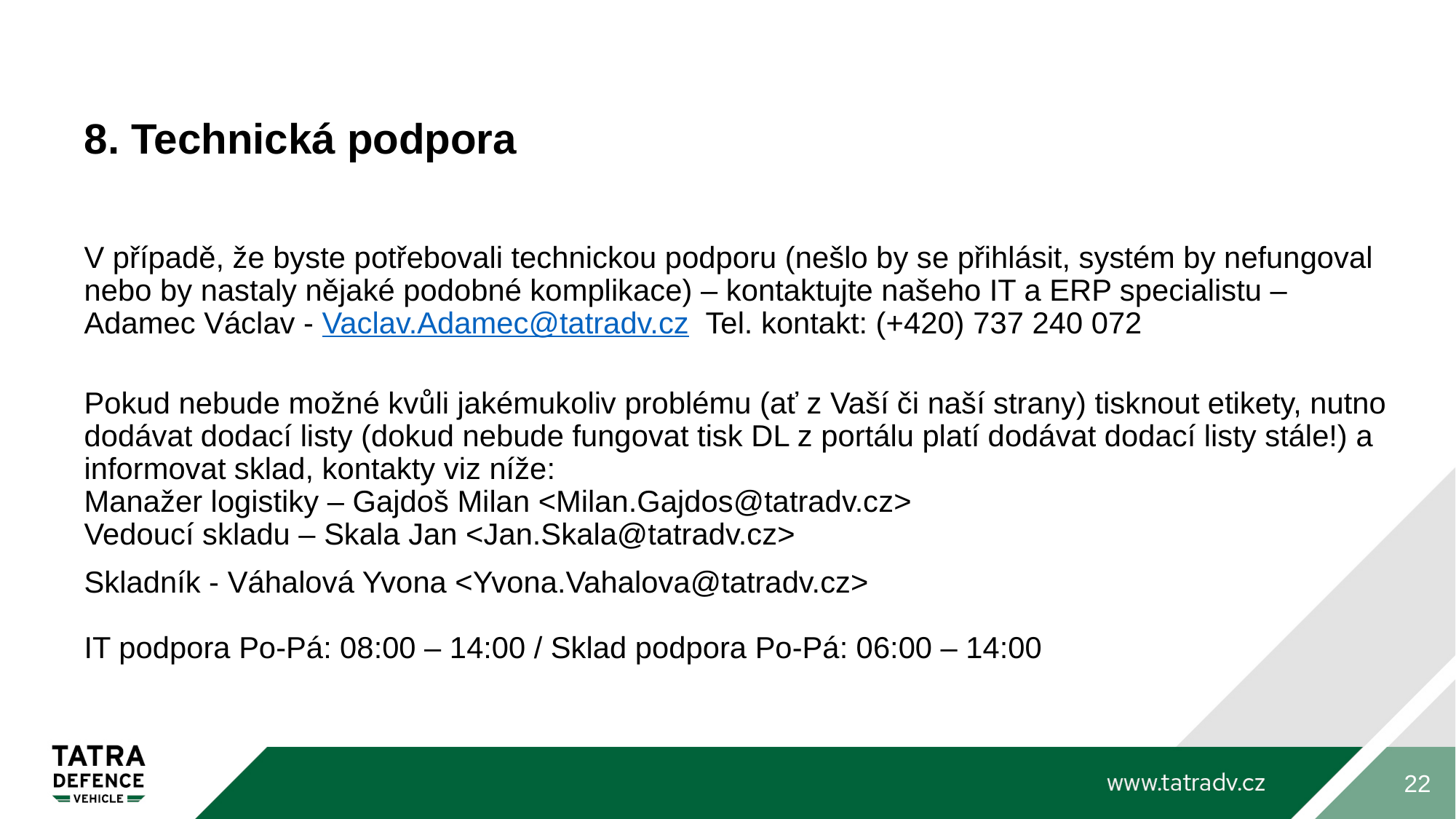

# 8. Technická podpora
V případě, že byste potřebovali technickou podporu (nešlo by se přihlásit, systém by nefungoval nebo by nastaly nějaké podobné komplikace) – kontaktujte našeho IT a ERP specialistu –
Adamec Václav - Vaclav.Adamec@tatradv.cz  Tel. kontakt: (+420) 737 240 072
Pokud nebude možné kvůli jakémukoliv problému (ať z Vaší či naší strany) tisknout etikety, nutno dodávat dodací listy (dokud nebude fungovat tisk DL z portálu platí dodávat dodací listy stále!) a informovat sklad, kontakty viz níže:
Manažer logistiky – Gajdoš Milan <Milan.Gajdos@tatradv.cz>
Vedoucí skladu – Skala Jan <Jan.Skala@tatradv.cz>
Skladník - Váhalová Yvona <Yvona.Vahalova@tatradv.cz>
IT podpora Po-Pá: 08:00 – 14:00 / Sklad podpora Po-Pá: 06:00 – 14:00